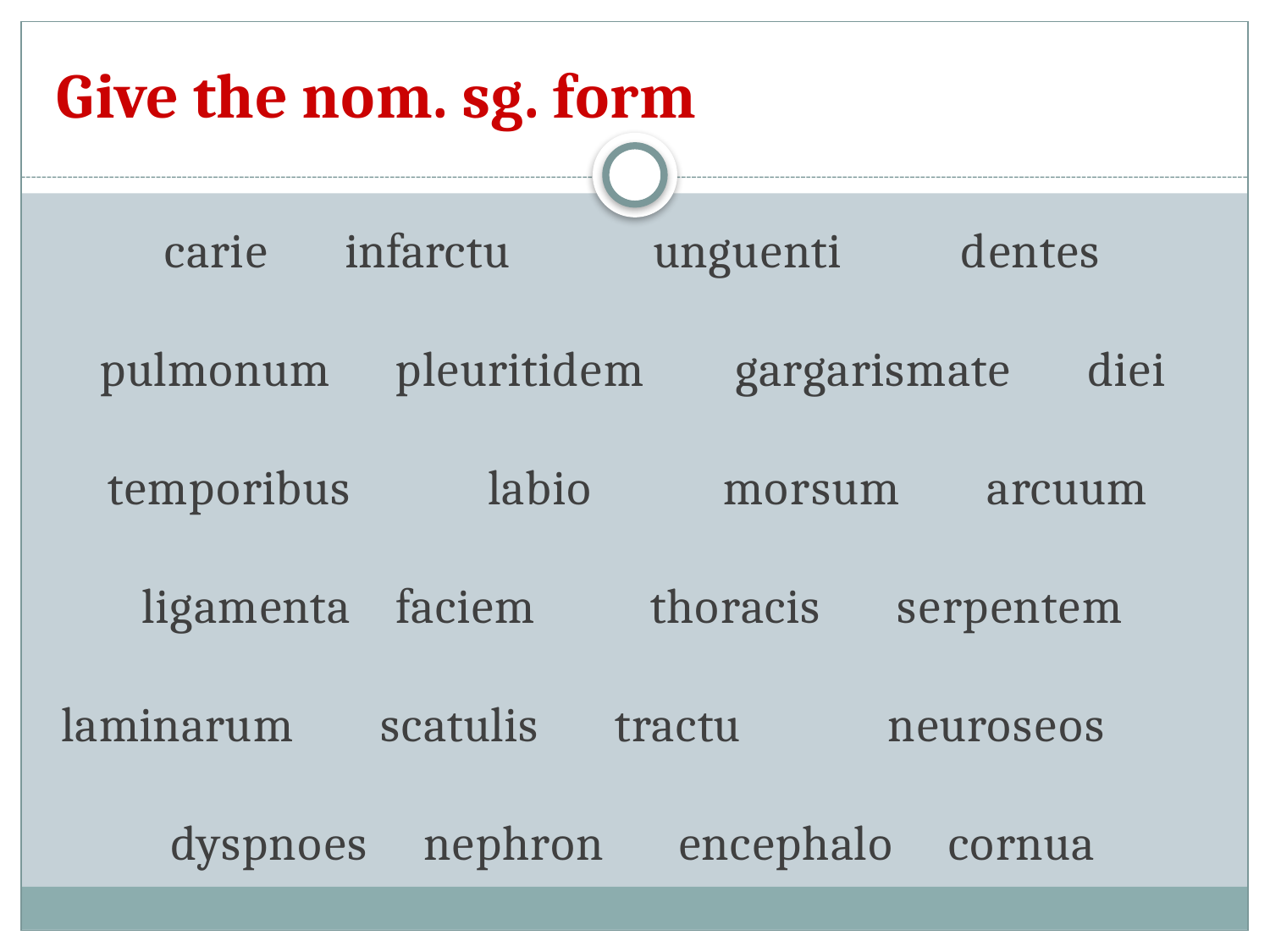

# Give the nom. sg. form
carie  	     infarctu	          unguenti           dentes

pulmonum      pleuritidem   	gargarismate       diei

temporibus          	labio	          morsum        arcuum

ligamenta	faciem	thoracis       serpentem

laminarum	      scatulis       tractu	      neuroseos

dyspnoes     	nephron 	encephalo     cornua